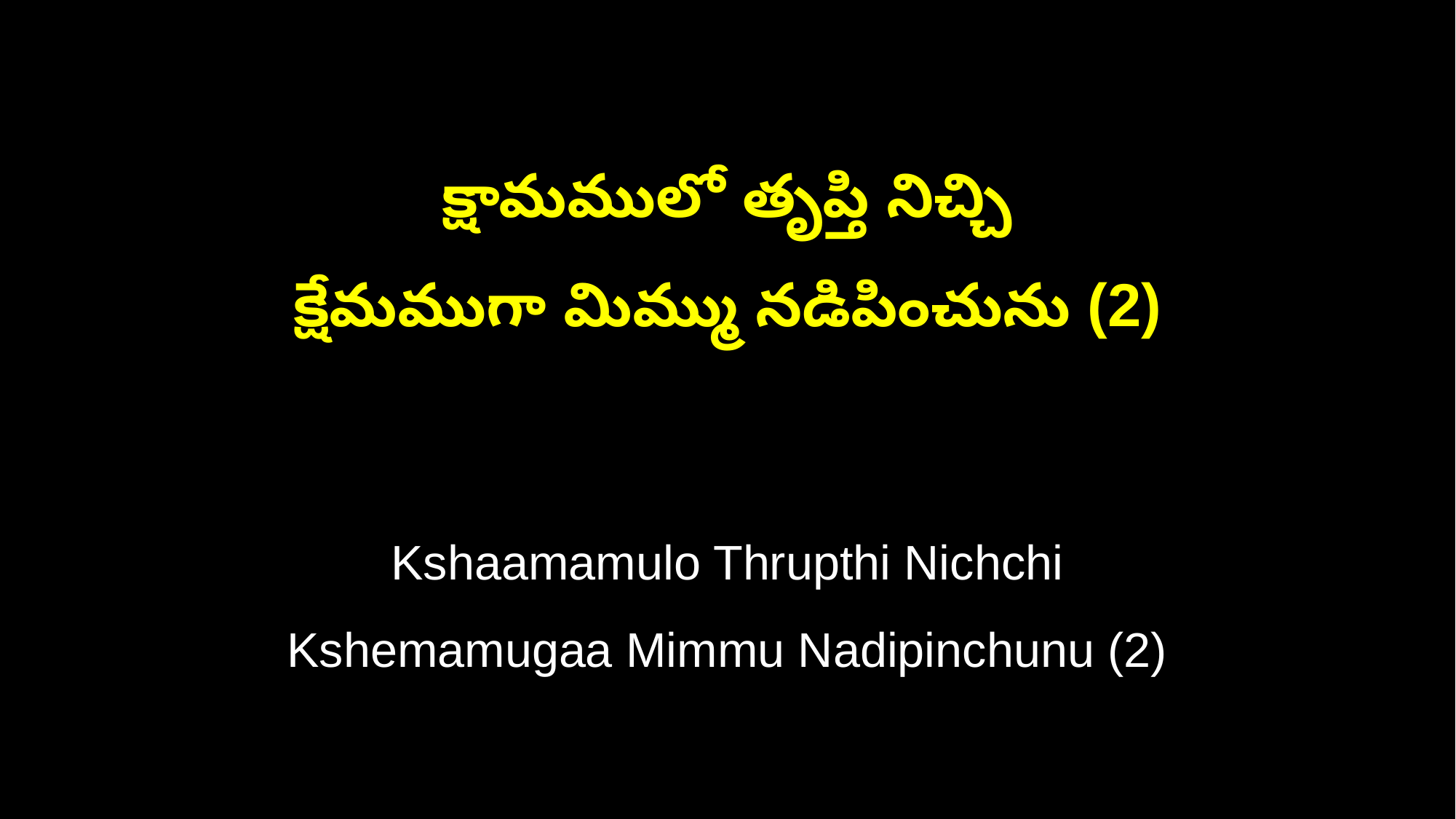

క్షామములో తృప్తి నిచ్చి
క్షేమముగా మిమ్ము నడిపించును (2)
Kshaamamulo Thrupthi Nichchi
Kshemamugaa Mimmu Nadipinchunu (2)